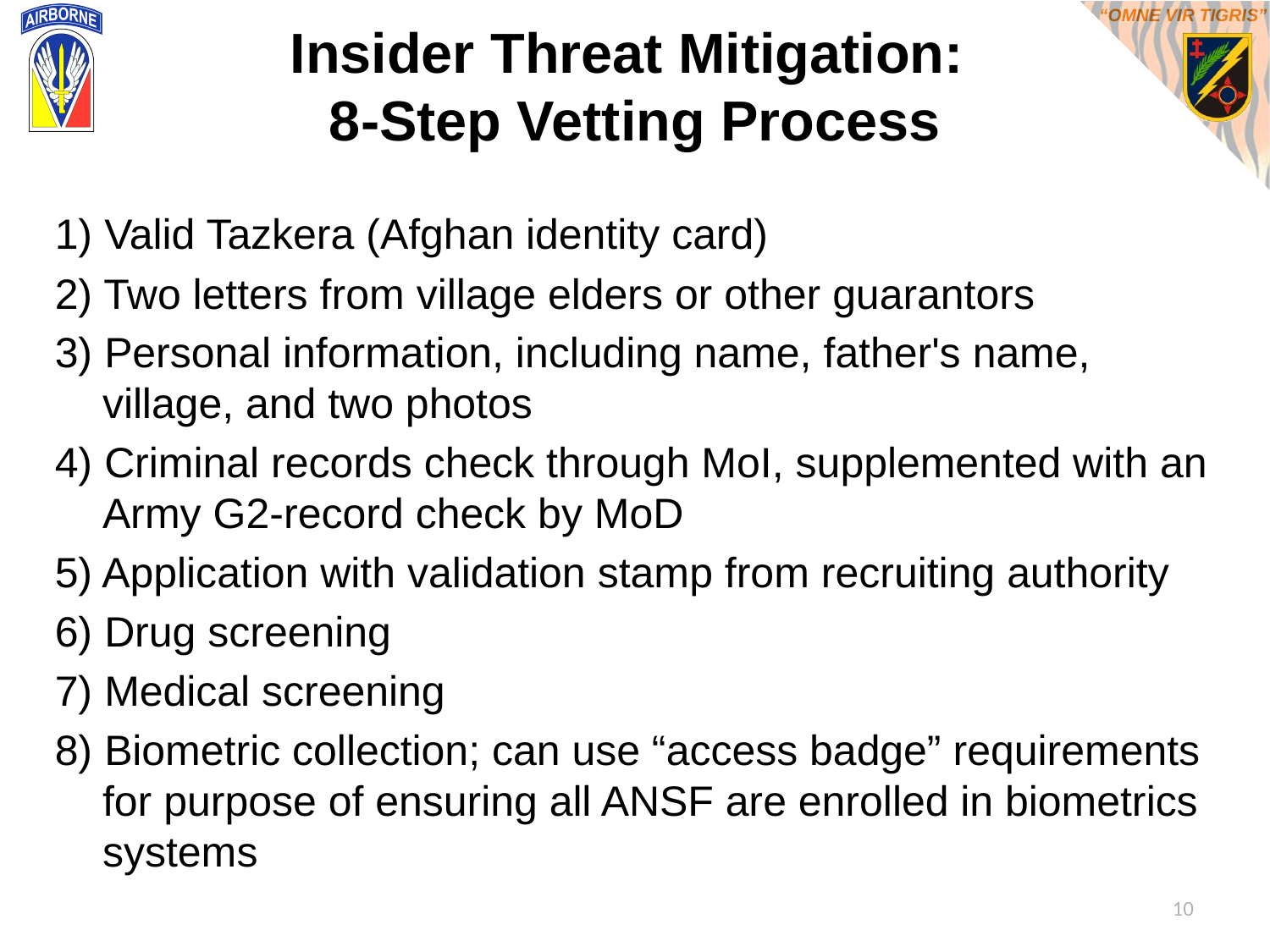

# Insider Threat Mitigation: 8-Step Vetting Process
1) Valid Tazkera (Afghan identity card)
2) Two letters from village elders or other guarantors
3) Personal information, including name, father's name, village, and two photos
4) Criminal records check through MoI, supplemented with an Army G2-record check by MoD
5) Application with validation stamp from recruiting authority
6) Drug screening
7) Medical screening
8) Biometric collection; can use “access badge” requirements for purpose of ensuring all ANSF are enrolled in biometrics systems
10